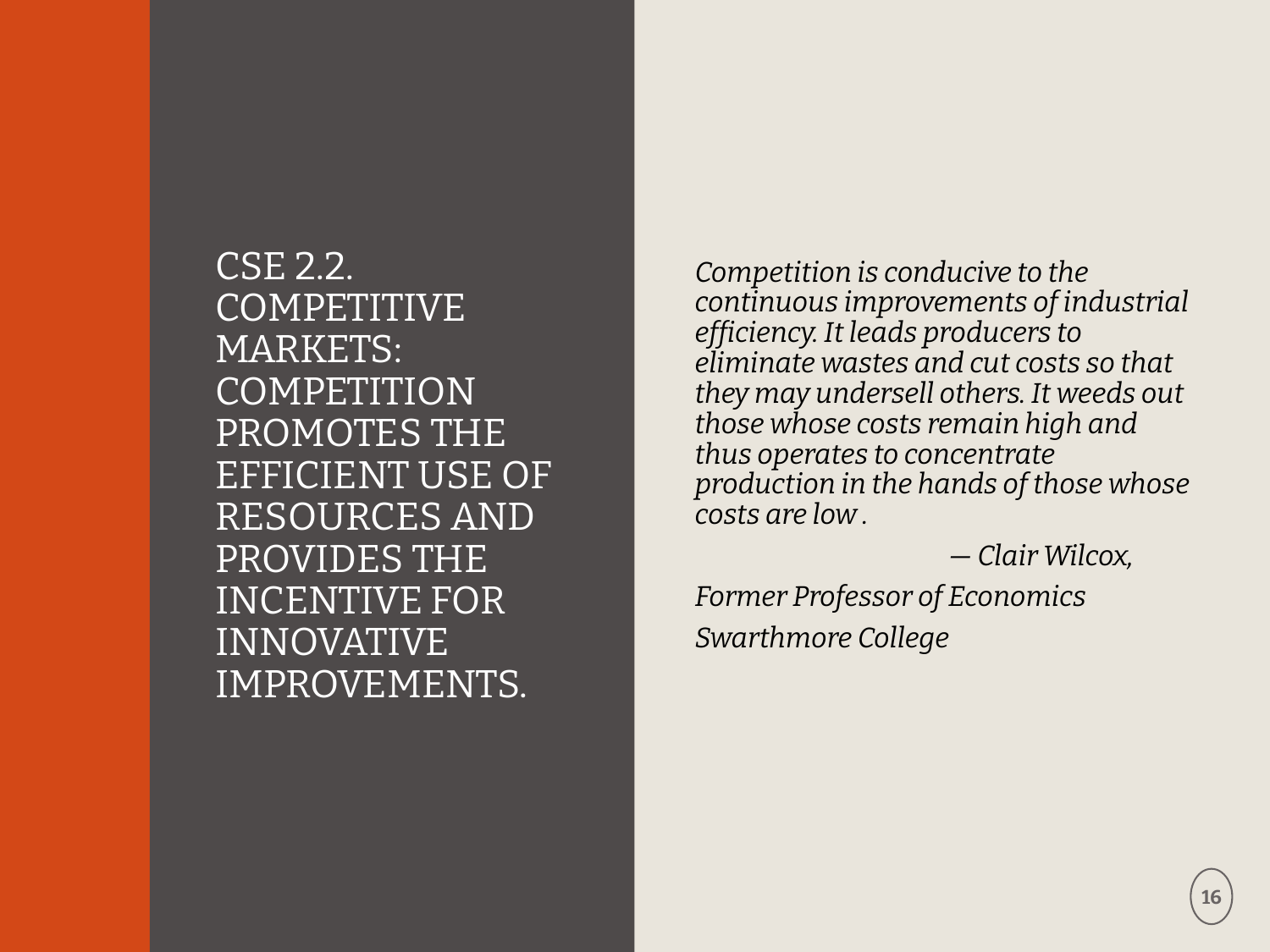

# CSE 2.2. COMPETITIVE MARKETS: COMPETITION PROMOTES THE EFFICIENT USE OF RESOURCES AND PROVIDES THE INCENTIVE FOR INNOVATIVE IMPROVEMENTS.
Competition is conducive to the continuous improvements of industrial efficiency. It leads producers to eliminate wastes and cut costs so that they may undersell others. It weeds out those whose costs remain high and thus operates to concentrate production in the hands of those whose costs are low .
		— Clair Wilcox,
Former Professor of Economics
Swarthmore College

16